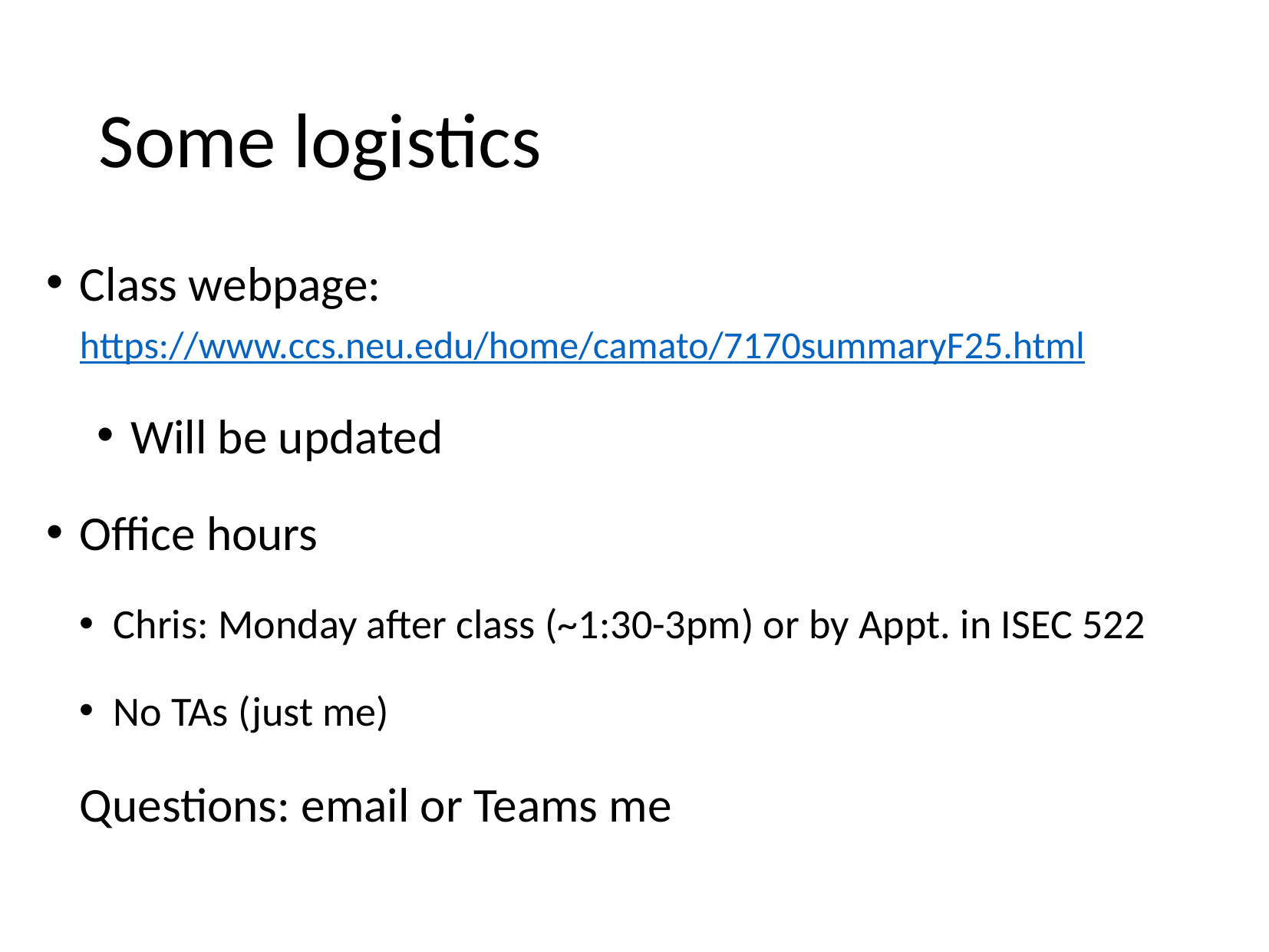

# Some logistics
Class webpage: https://www.ccs.neu.edu/home/camato/7170summaryF25.html
Will be updated
Office hours
Chris: Monday after class (~1:30-3pm) or by Appt. in ISEC 522
No TAs (just me)
Questions: email or Teams me